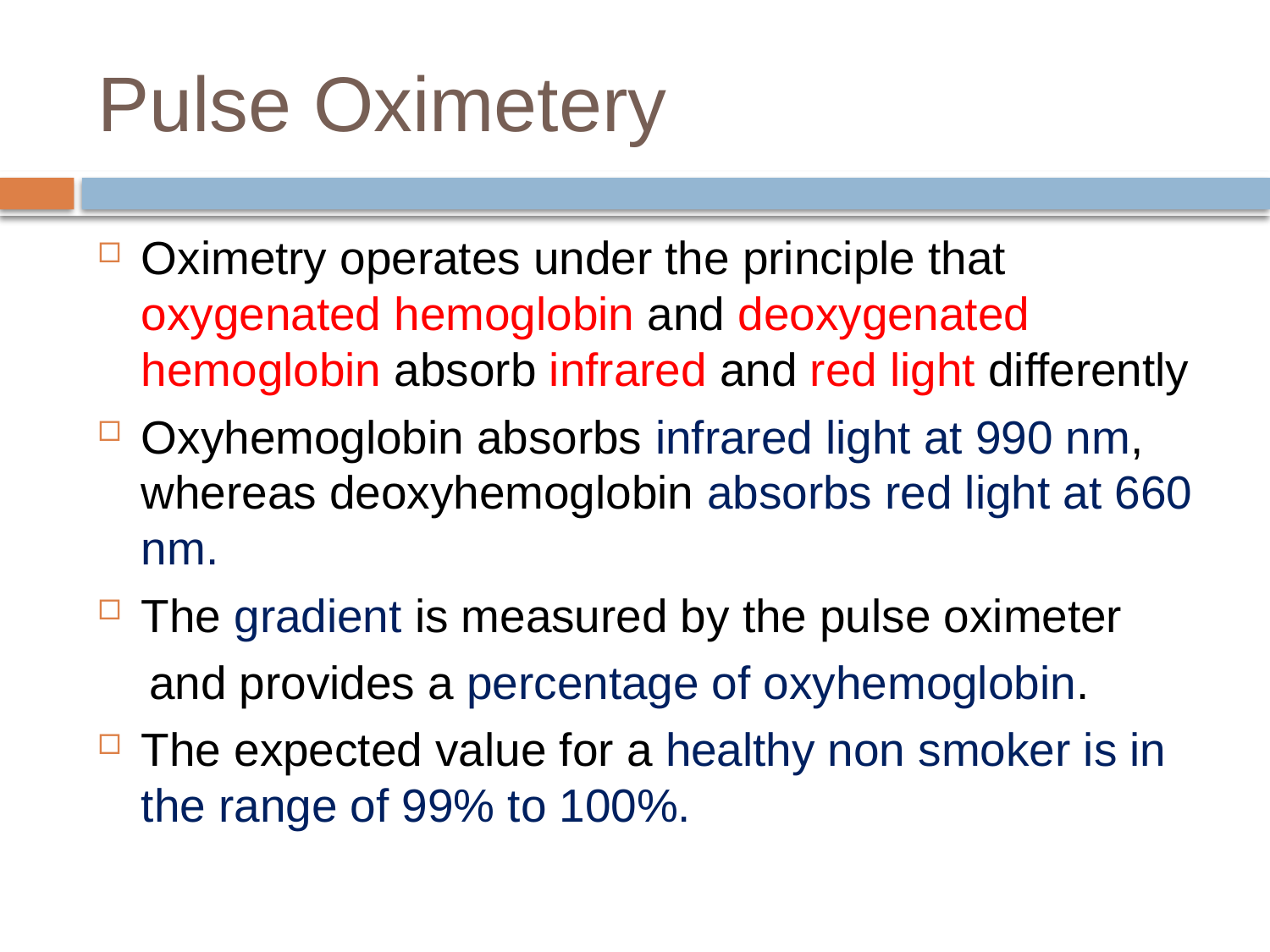

# Pulse Oximetery
Oximetry operates under the principle that oxygenated hemoglobin and deoxygenated hemoglobin absorb infrared and red light differently
Oxyhemoglobin absorbs infrared light at 990 nm, whereas deoxyhemoglobin absorbs red light at 660 nm.
The gradient is measured by the pulse oximeter
    and provides a percentage of oxyhemoglobin.
The expected value for a healthy non smoker is in the range of 99% to 100%.